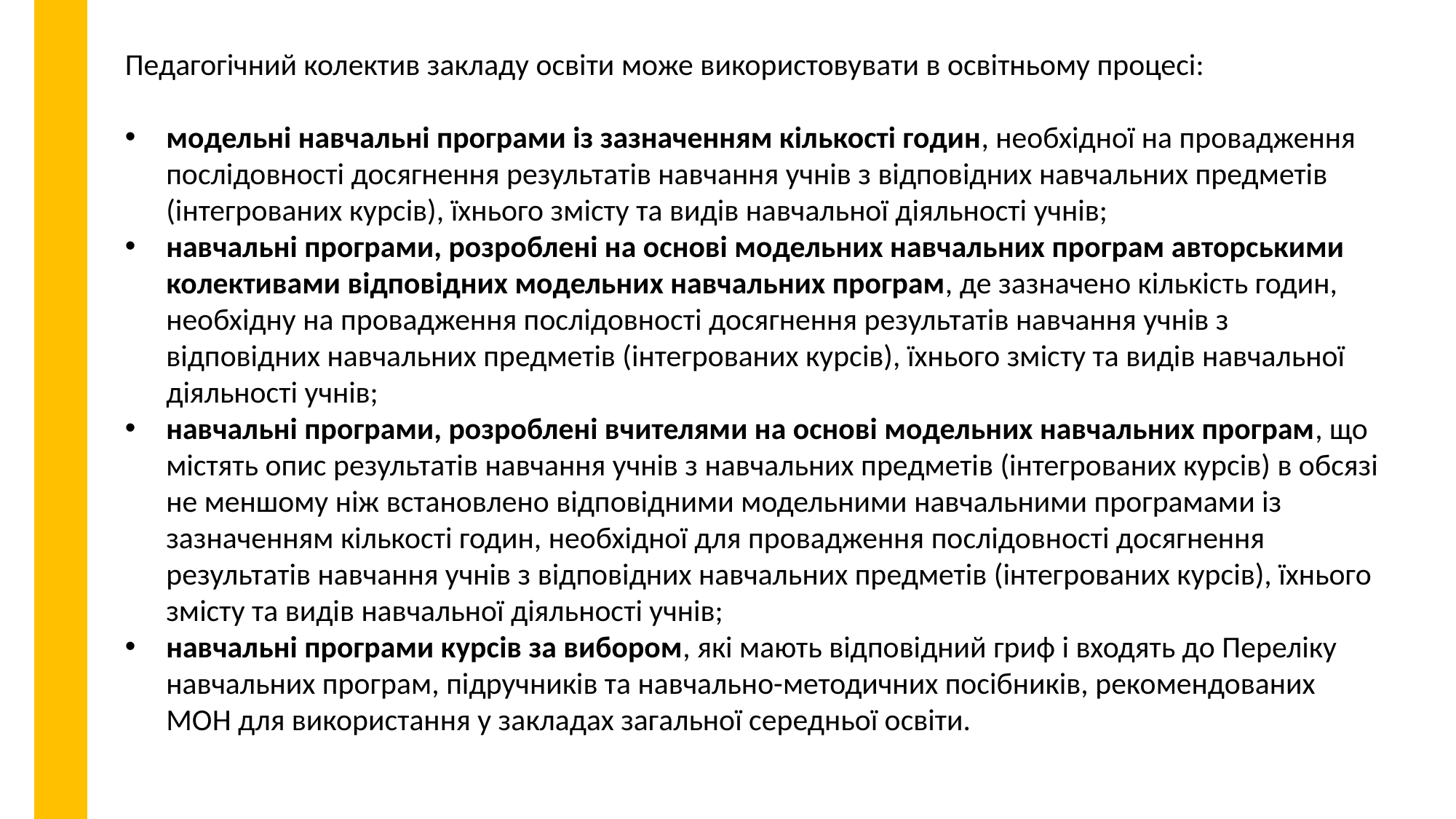

Педагогічний колектив закладу освіти може використовувати в освітньому процесі:

модельні навчальні програми із зазначенням кількості годин, необхідної на провадження послідовності досягнення результатів навчання учнів з відповідних навчальних предметів (інтегрованих курсів), їхнього змісту та видів навчальної діяльності учнів;
навчальні програми, розроблені на основі модельних навчальних програм авторськими колективами відповідних модельних навчальних програм, де зазначено кількість годин, необхідну на провадження послідовності досягнення результатів навчання учнів з відповідних навчальних предметів (інтегрованих курсів), їхнього змісту та видів навчальної діяльності учнів;
навчальні програми, розроблені вчителями на основі модельних навчальних програм, що містять опис результатів навчання учнів з навчальних предметів (інтегрованих курсів) в обсязі не меншому ніж встановлено відповідними модельними навчальними програмами із зазначенням кількості годин, необхідної для провадження послідовності досягнення результатів навчання учнів з відповідних навчальних предметів (інтегрованих курсів), їхнього змісту та видів навчальної діяльності учнів;
навчальні програми курсів за вибором, які мають відповідний гриф і входять до Переліку навчальних програм, підручників та навчально-методичних посібників, рекомендованих МОН для використання у закладах загальної середньої освіти.